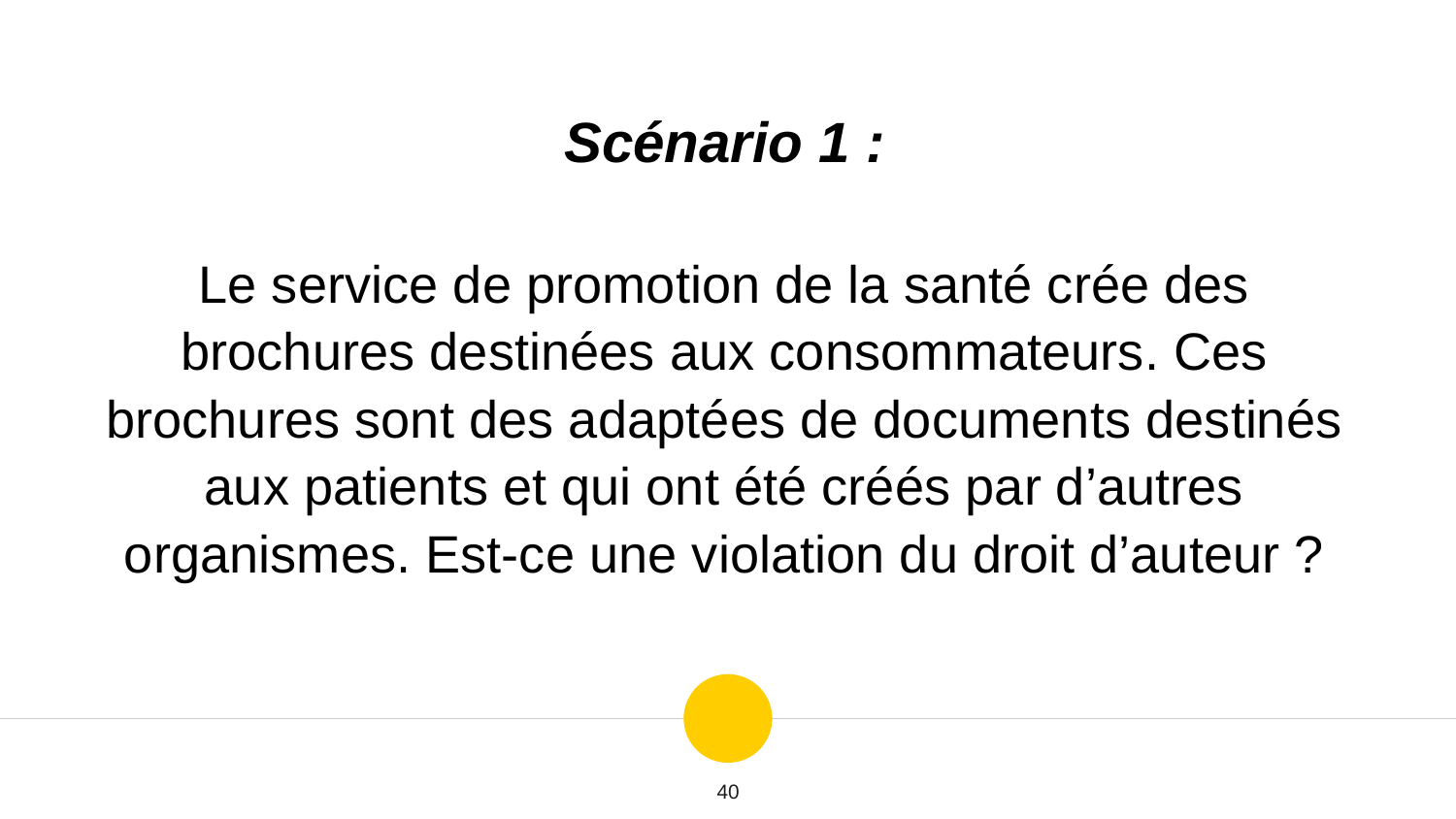

Scénario 1 :

Le service de promotion de la santé crée des brochures destinées aux consommateurs. Ces brochures sont des adaptées de documents destinés aux patients et qui ont été créés par d’autres organismes. Est-ce une violation du droit d’auteur ?
40